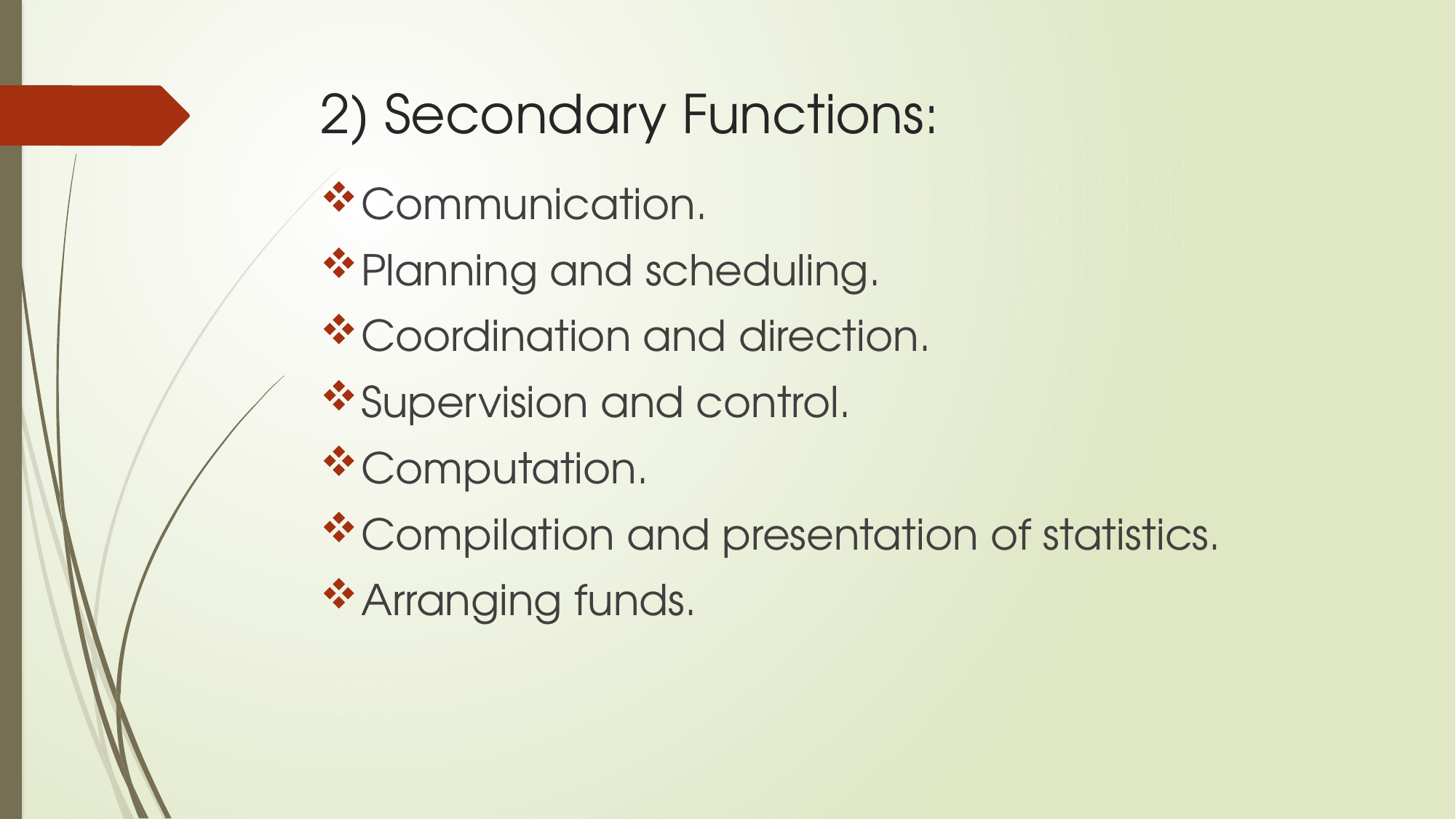

# 2) Secondary Functions:
Communication.
Planning and scheduling.
Coordination and direction.
Supervision and control.
Computation.
Compilation and presentation of statistics.
Arranging funds.